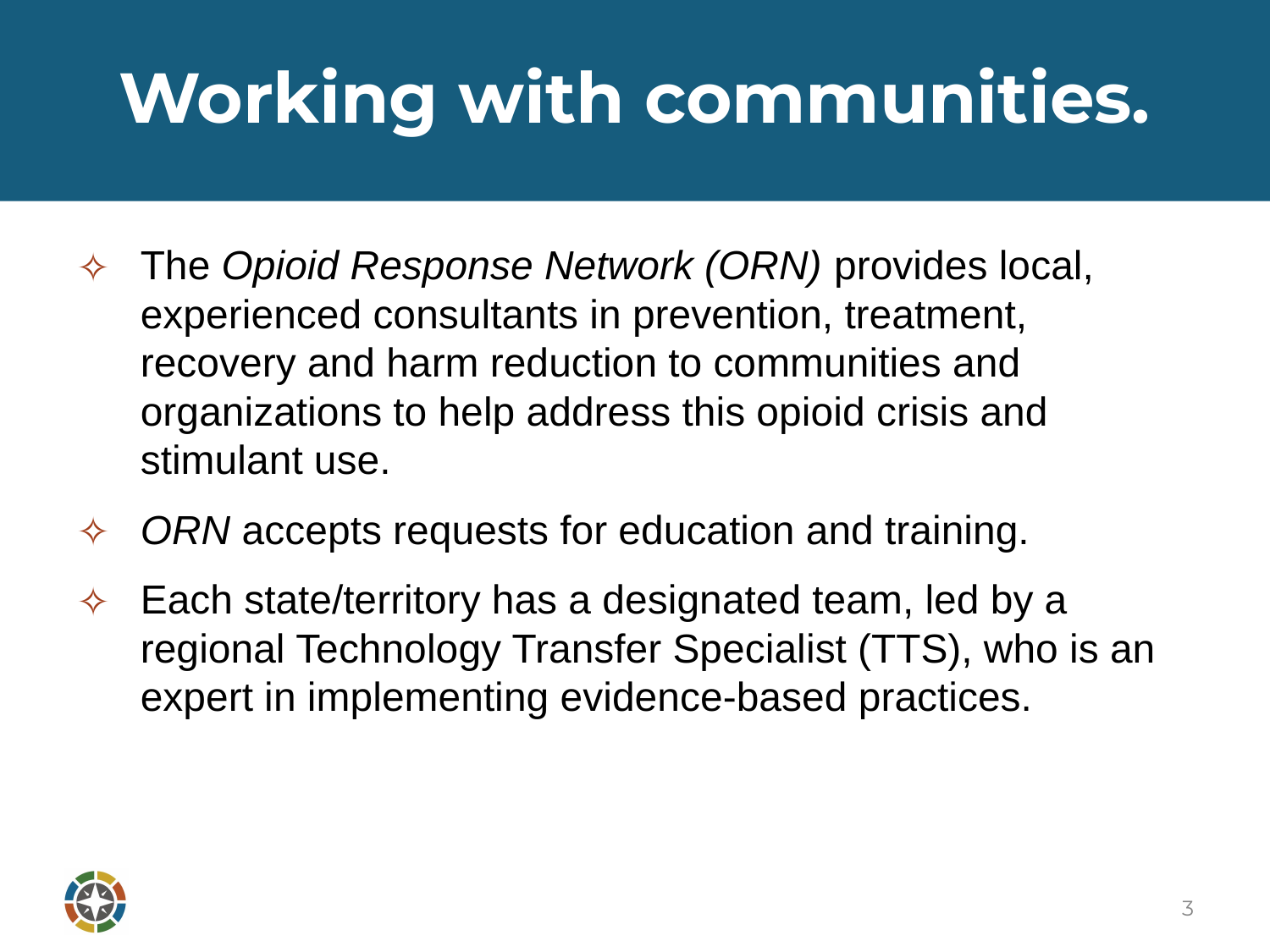

# Working with communities.
The Opioid Response Network (ORN) provides local, experienced consultants in prevention, treatment, recovery and harm reduction to communities and organizations to help address this opioid crisis and stimulant use.
ORN accepts requests for education and training.
Each state/territory has a designated team, led by a regional Technology Transfer Specialist (TTS), who is an expert in implementing evidence-based practices.
3